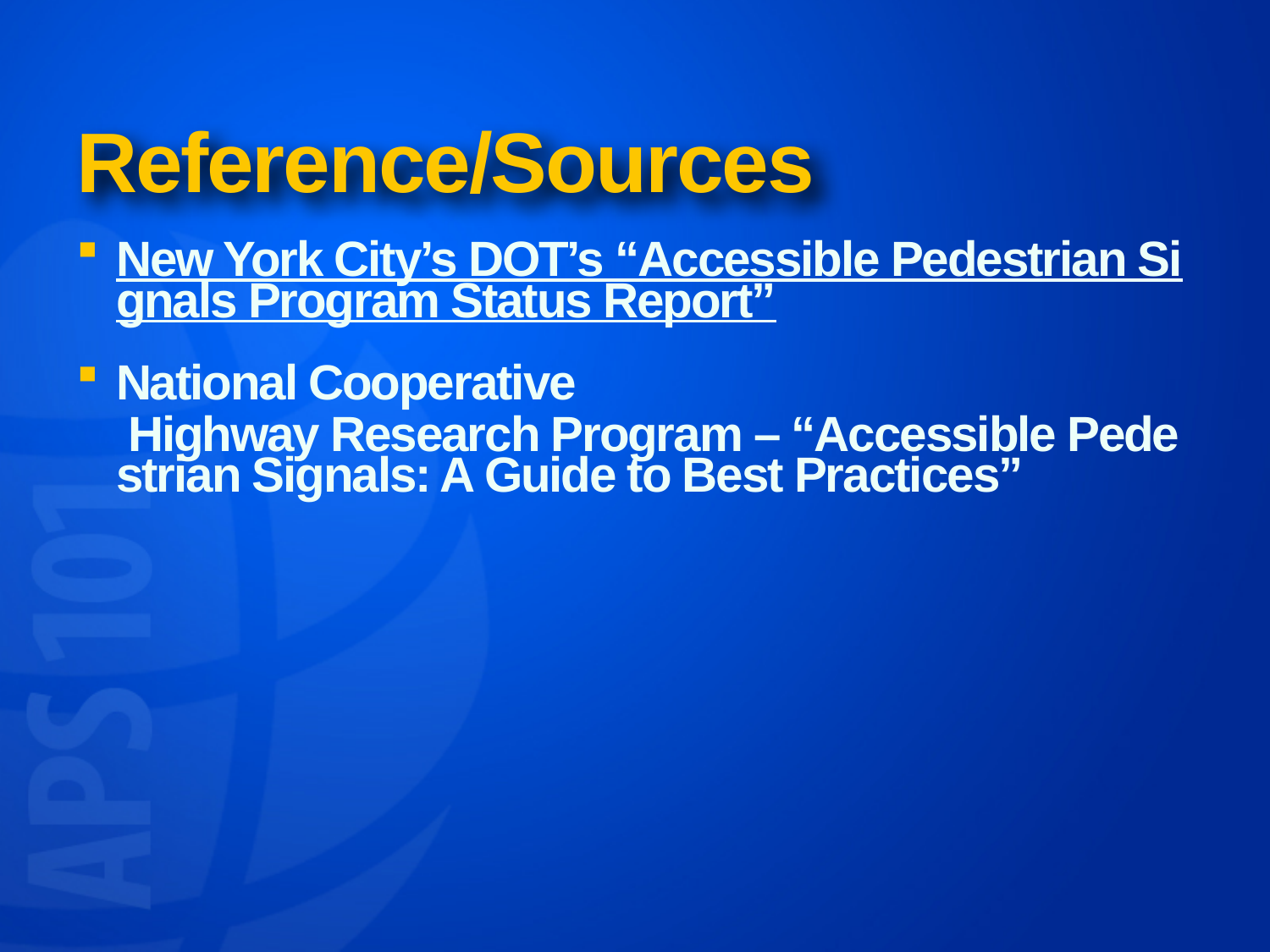

# Reference/Sources
New York City’s DOT’s “Accessible Pedestrian Signals Program Status Report”
National Cooperative Highway Research Program – “Accessible Pedestrian Signals: A Guide to Best Practices”